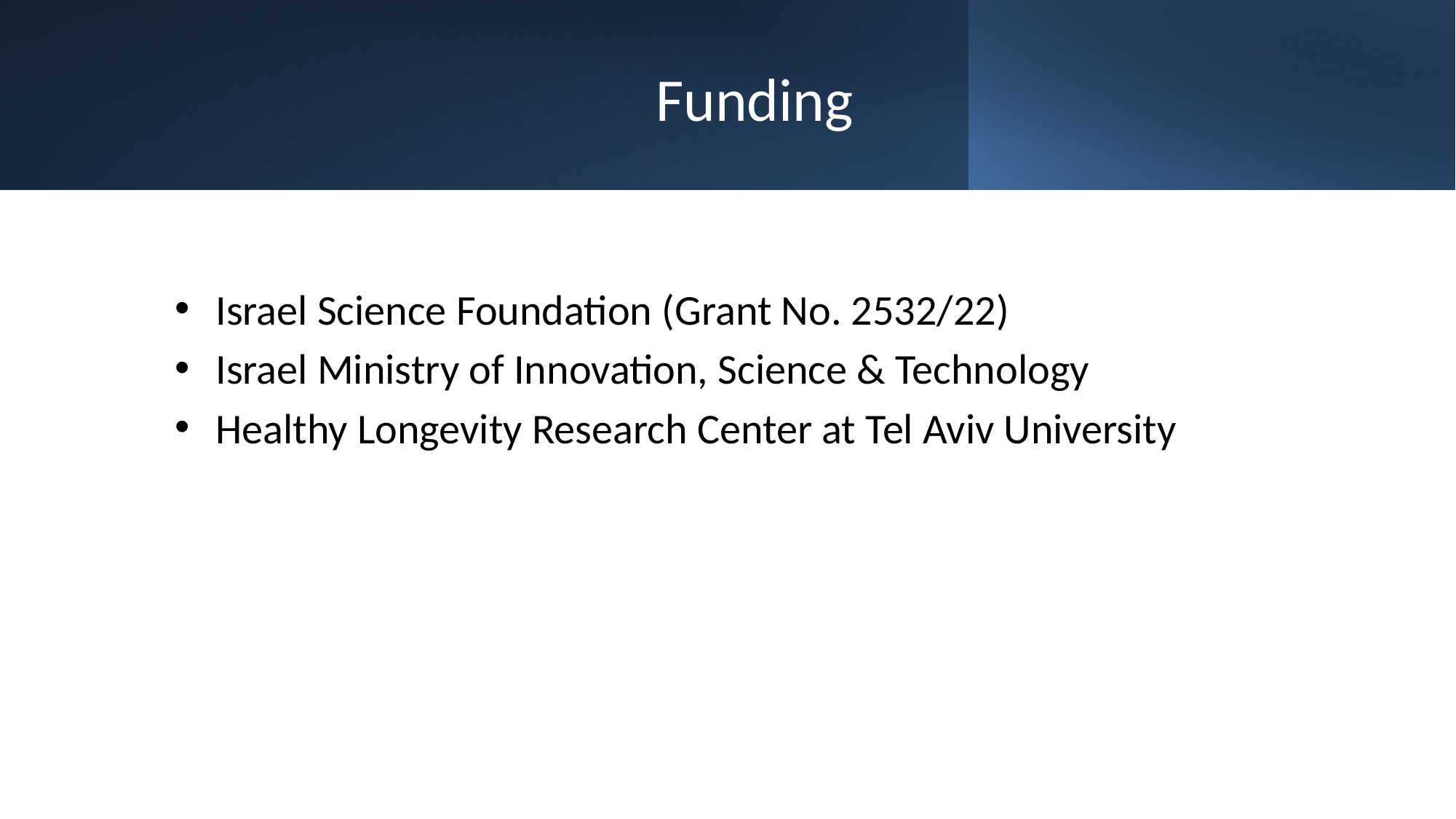

# Funding
Israel Science Foundation (Grant No. 2532/22)
Israel Ministry of Innovation, Science & Technology
Healthy Longevity Research Center at Tel Aviv University